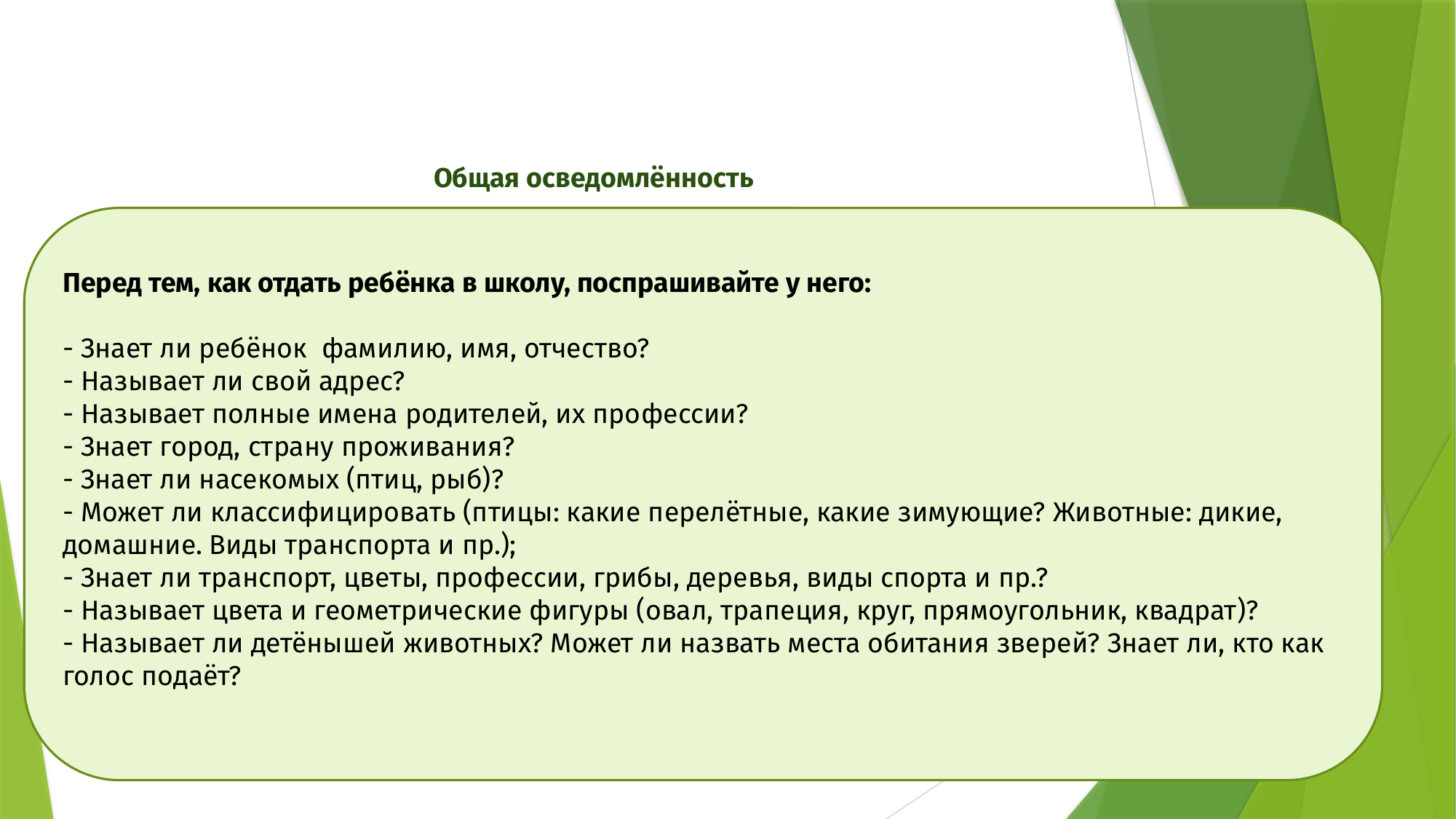

Общая осведомлённость

Перед тем, как отдать ребёнка в школу, поспрашивайте у него:

- Знает ли ребёнок  фамилию, имя, отчество?
- Называет ли свой адрес?
- Называет полные имена родителей, их профессии?
- Знает город, страну проживания?
- Знает ли насекомых (птиц, рыб)?
- Может ли классифицировать (птицы: какие перелётные, какие зимующие? Животные: дикие, домашние. Виды транспорта и пр.);
- Знает ли транспорт, цветы, профессии, грибы, деревья, виды спорта и пр.?
- Называет цвета и геометрические фигуры (овал, трапеция, круг, прямоугольник, квадрат)?
- Называет ли детёнышей животных? Может ли назвать места обитания зверей? Знает ли, кто как голос подаёт?